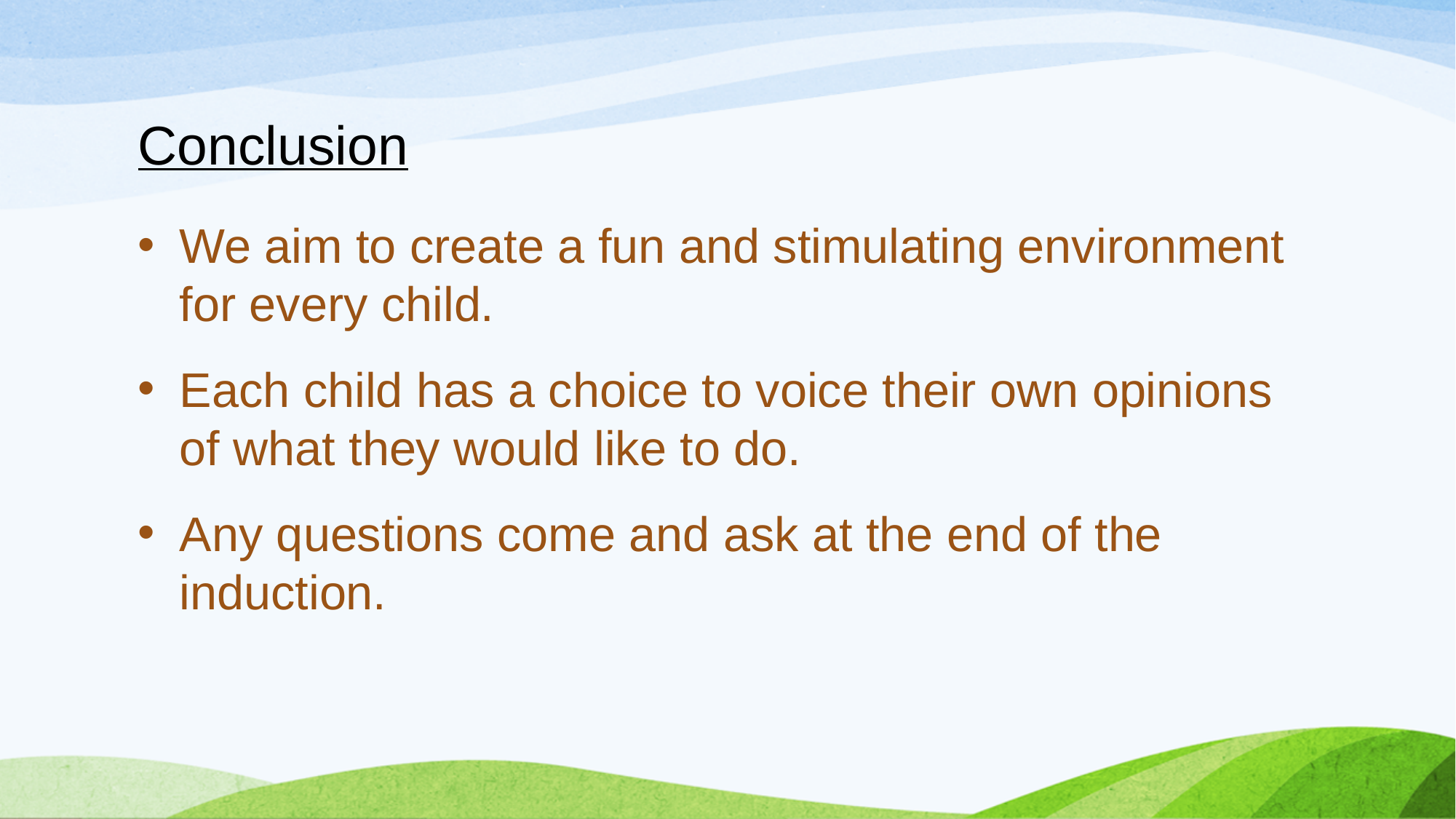

# Conclusion
We aim to create a fun and stimulating environment for every child.
Each child has a choice to voice their own opinions of what they would like to do.
Any questions come and ask at the end of the induction.